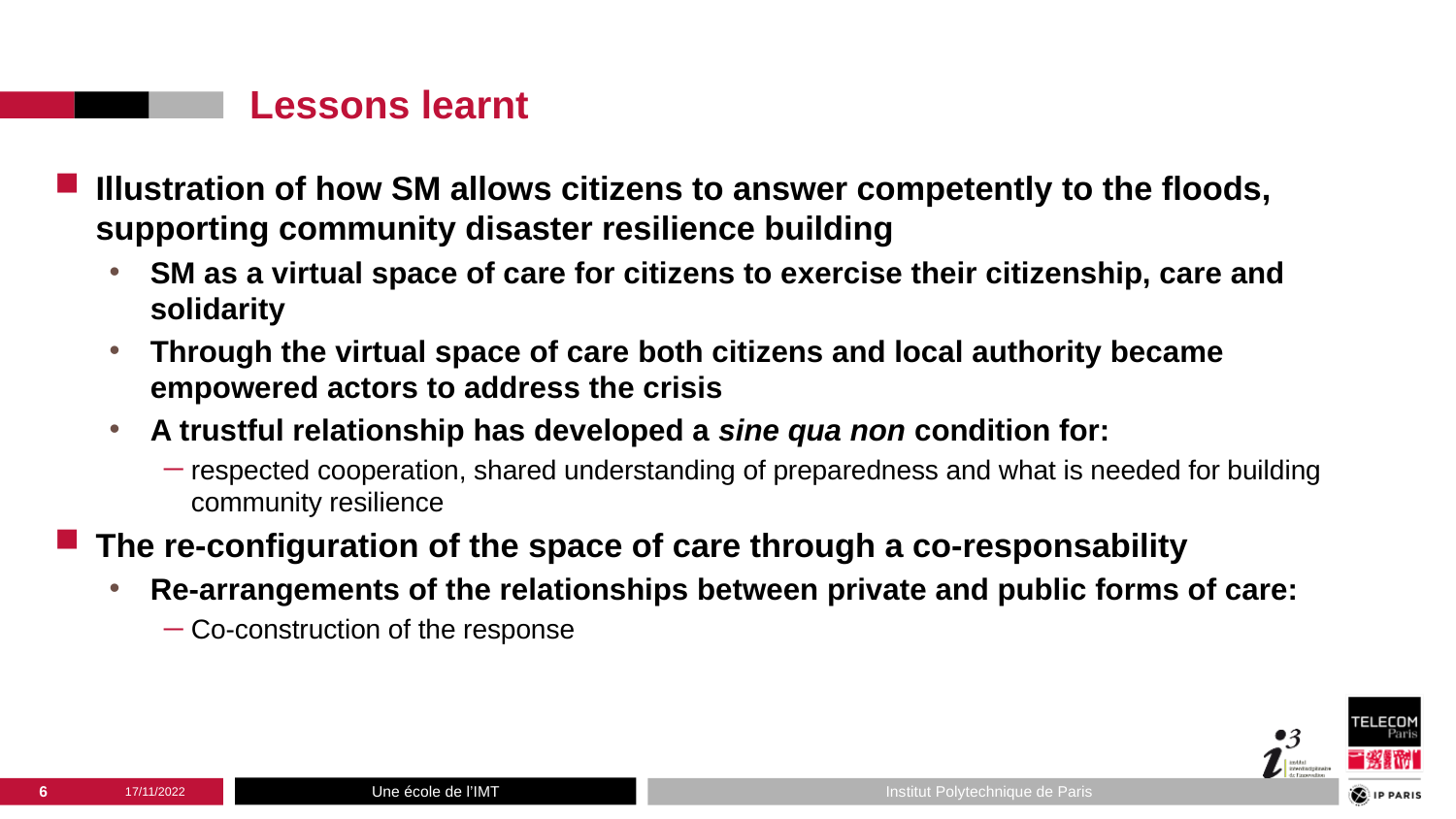

# Lessons learnt
Illustration of how SM allows citizens to answer competently to the floods, supporting community disaster resilience building
SM as a virtual space of care for citizens to exercise their citizenship, care and solidarity
Through the virtual space of care both citizens and local authority became empowered actors to address the crisis
A trustful relationship has developed a sine qua non condition for:
respected cooperation, shared understanding of preparedness and what is needed for building community resilience
The re-configuration of the space of care through a co-responsability
Re-arrangements of the relationships between private and public forms of care:
Co-construction of the response
6
17/11/2022
Institut Polytechnique de Paris